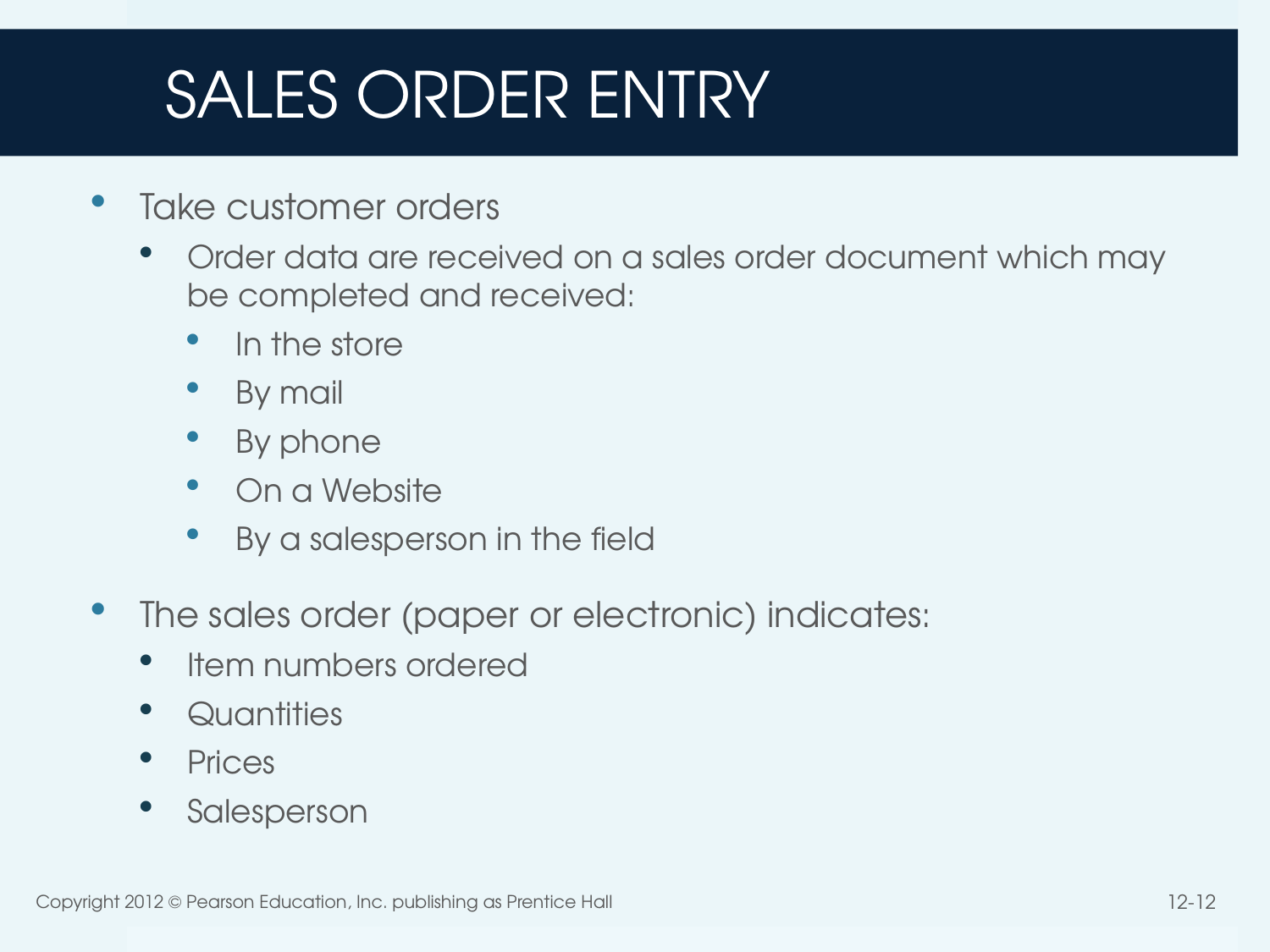

SALES ORDER ENTRY
Take customer orders
Order data are received on a sales order document which may be completed and received:
In the store
By mail
By phone
On a Website
By a salesperson in the field
The sales order (paper or electronic) indicates:
Item numbers ordered
Quantities
Prices
Salesperson

Copyright 2012 © Pearson Education, Inc. publishing as Prentice Hall
12-12